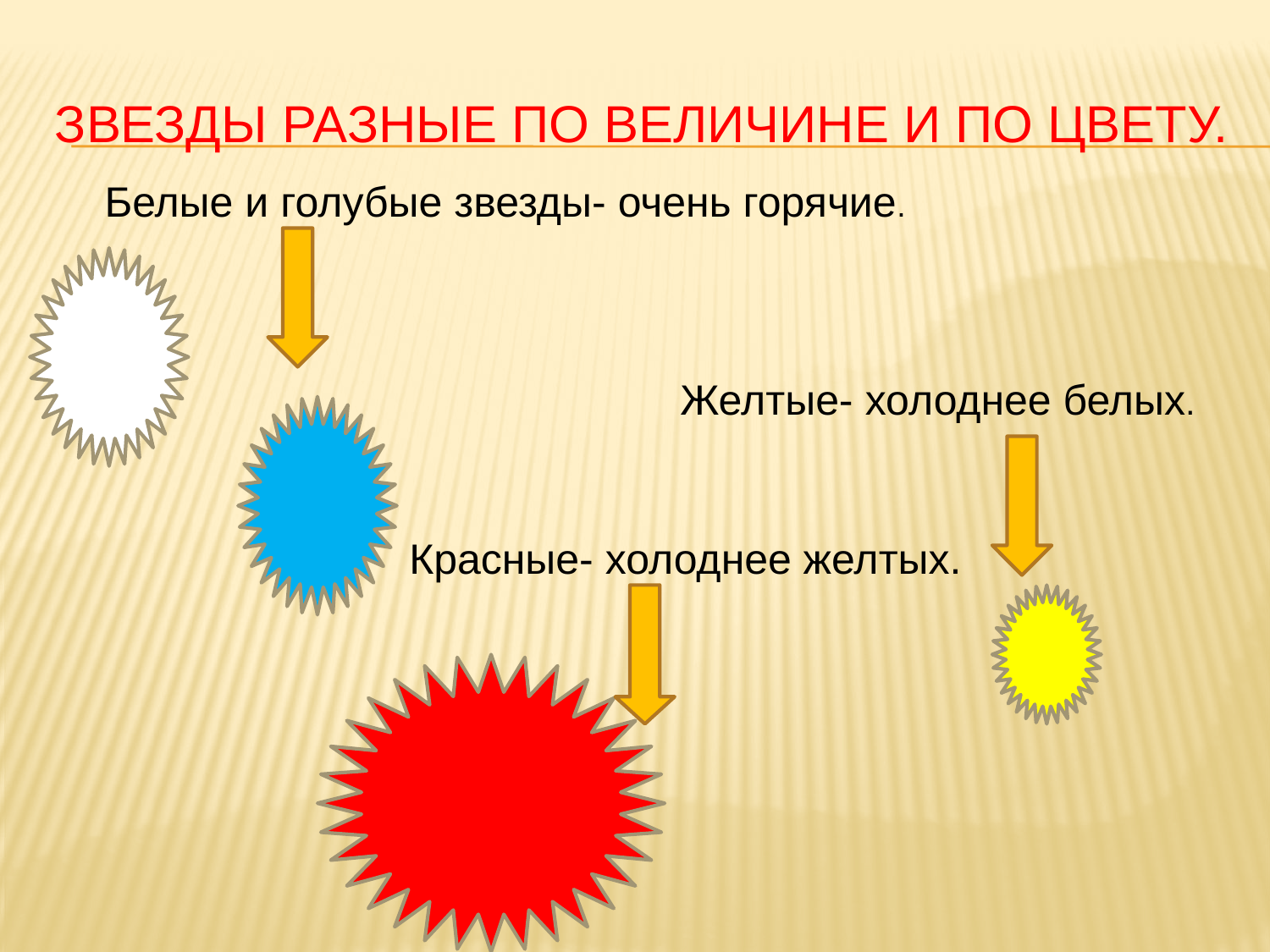

# Звезды разные по величине и по цвету.
Белые и голубые звезды- очень горячие.

Желтые- холоднее белых.

Красные- холоднее желтых.